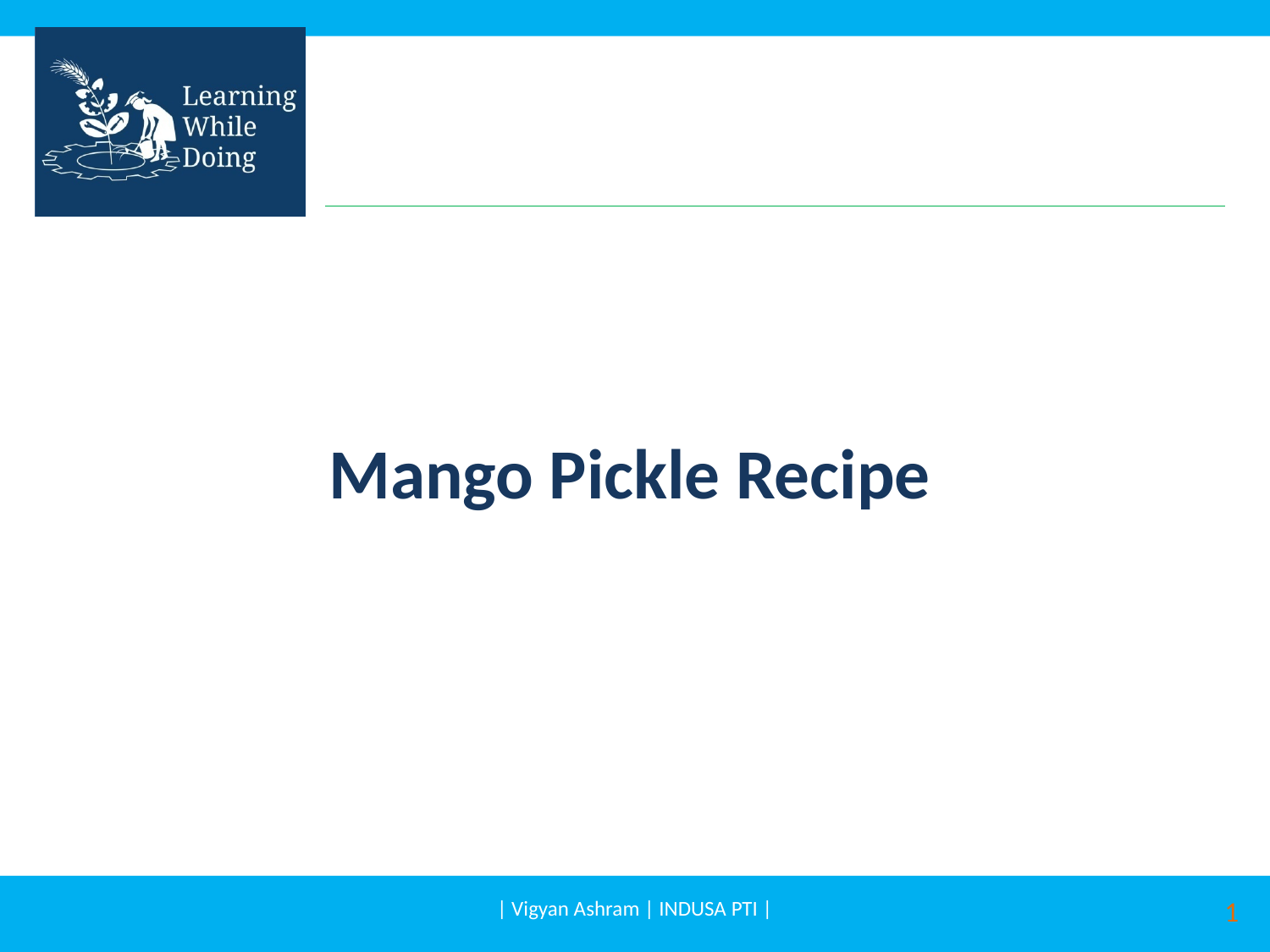

# Mango Pickle Recipe
| Vigyan Ashram | INDUSA PTI |
1